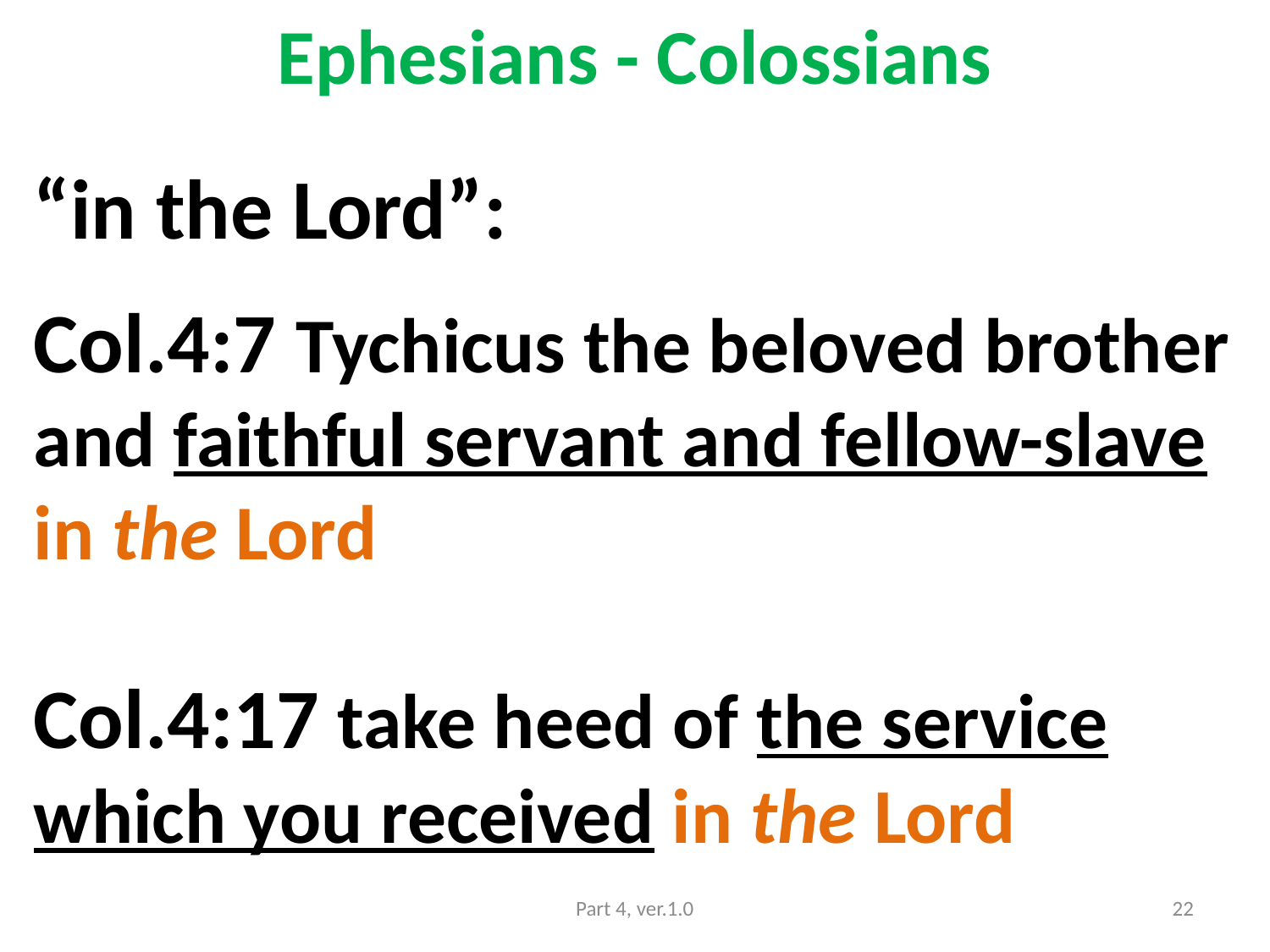

# Ephesians - Colossians
“in the Lord”:
Col.4:7 Tychicus the beloved brother and faithful servant and fellow-slave in the Lord

Col.4:17 take heed of the service which you received in the Lord
Part 4, ver.1.0
22